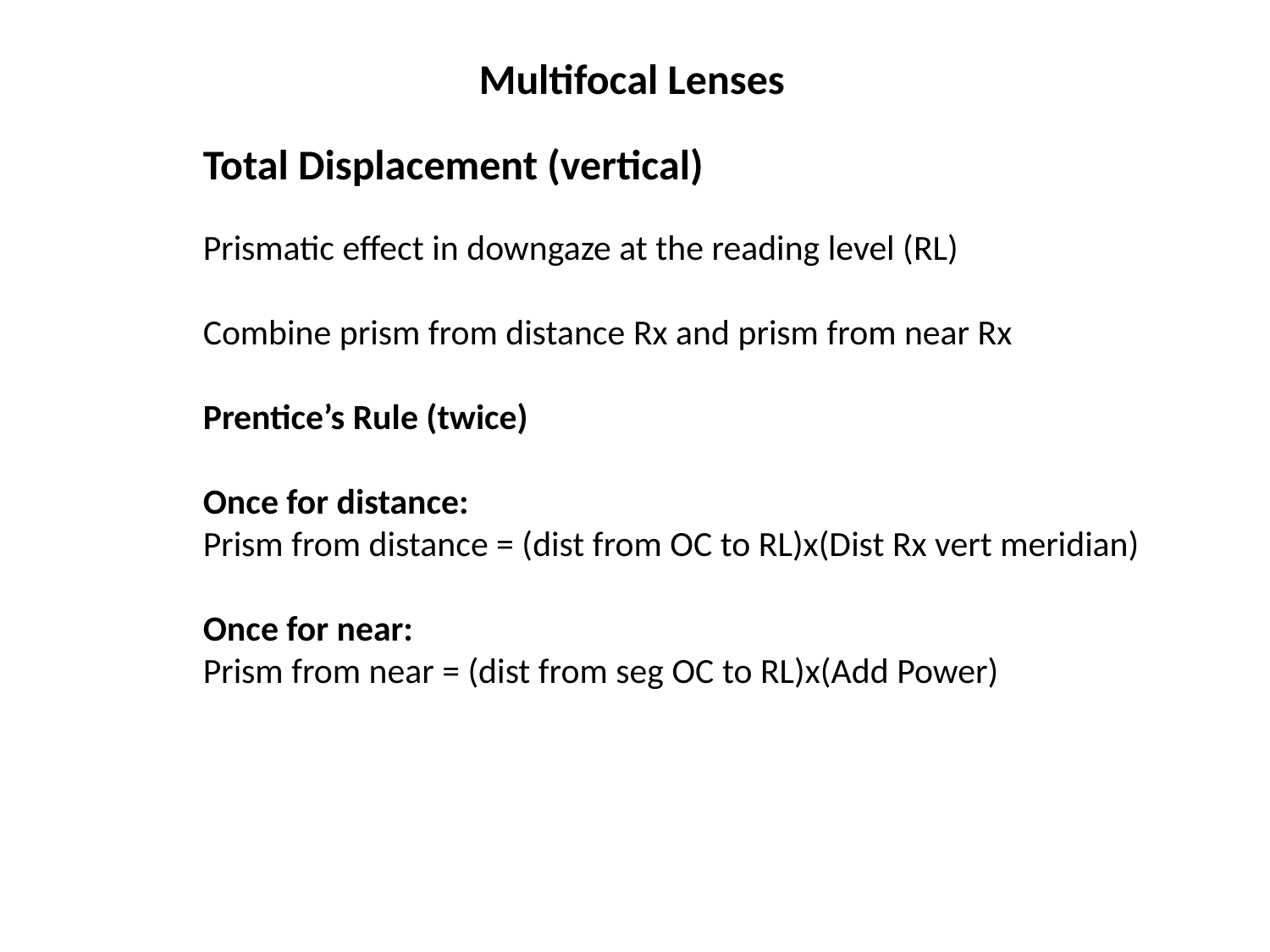

Multifocal Lenses
Total Displacement (vertical)
Prismatic effect in downgaze at the reading level (RL)

Combine prism from distance Rx and prism from near Rx

Prentice’s Rule (twice)

Once for distance:
Prism from distance = (dist from OC to RL)x(Dist Rx vert meridian)

Once for near:
Prism from near = (dist from seg OC to RL)x(Add Power)